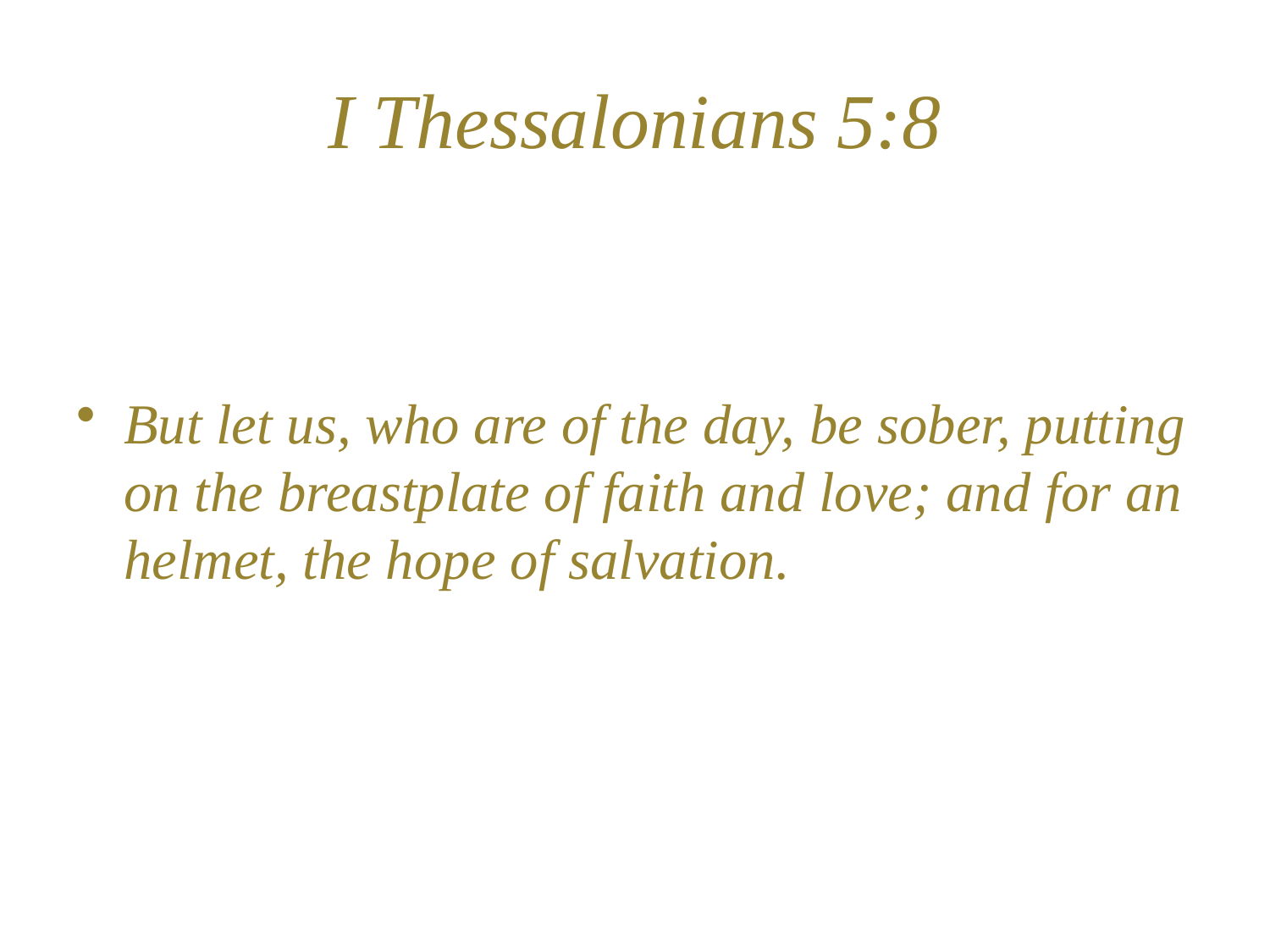

# I Thessalonians 5:8
But let us, who are of the day, be sober, putting on the breastplate of faith and love; and for an helmet, the hope of salvation.